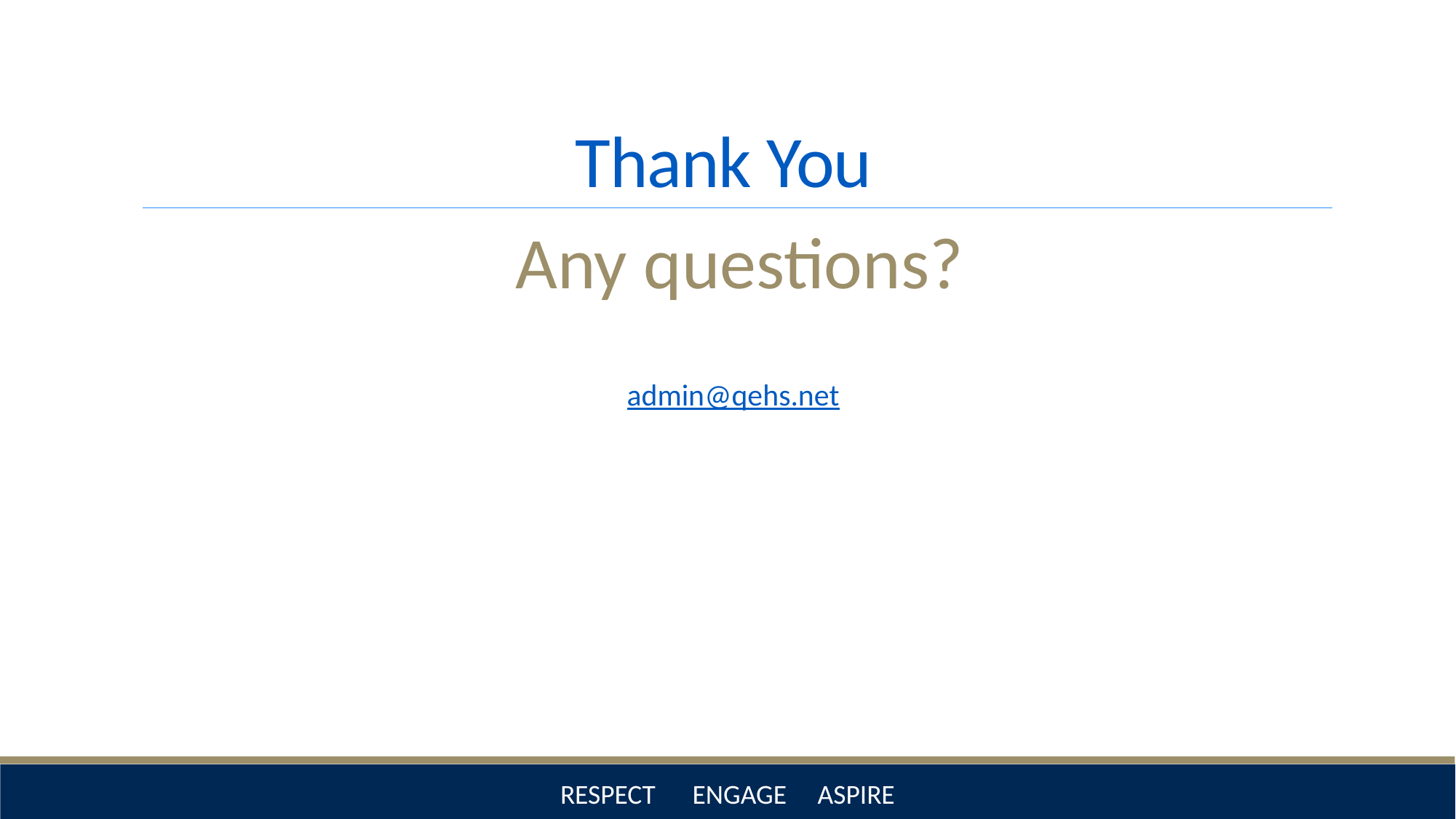

# Thank You
Any questions?

admin@qehs.net
Respect      Engage     Aspire